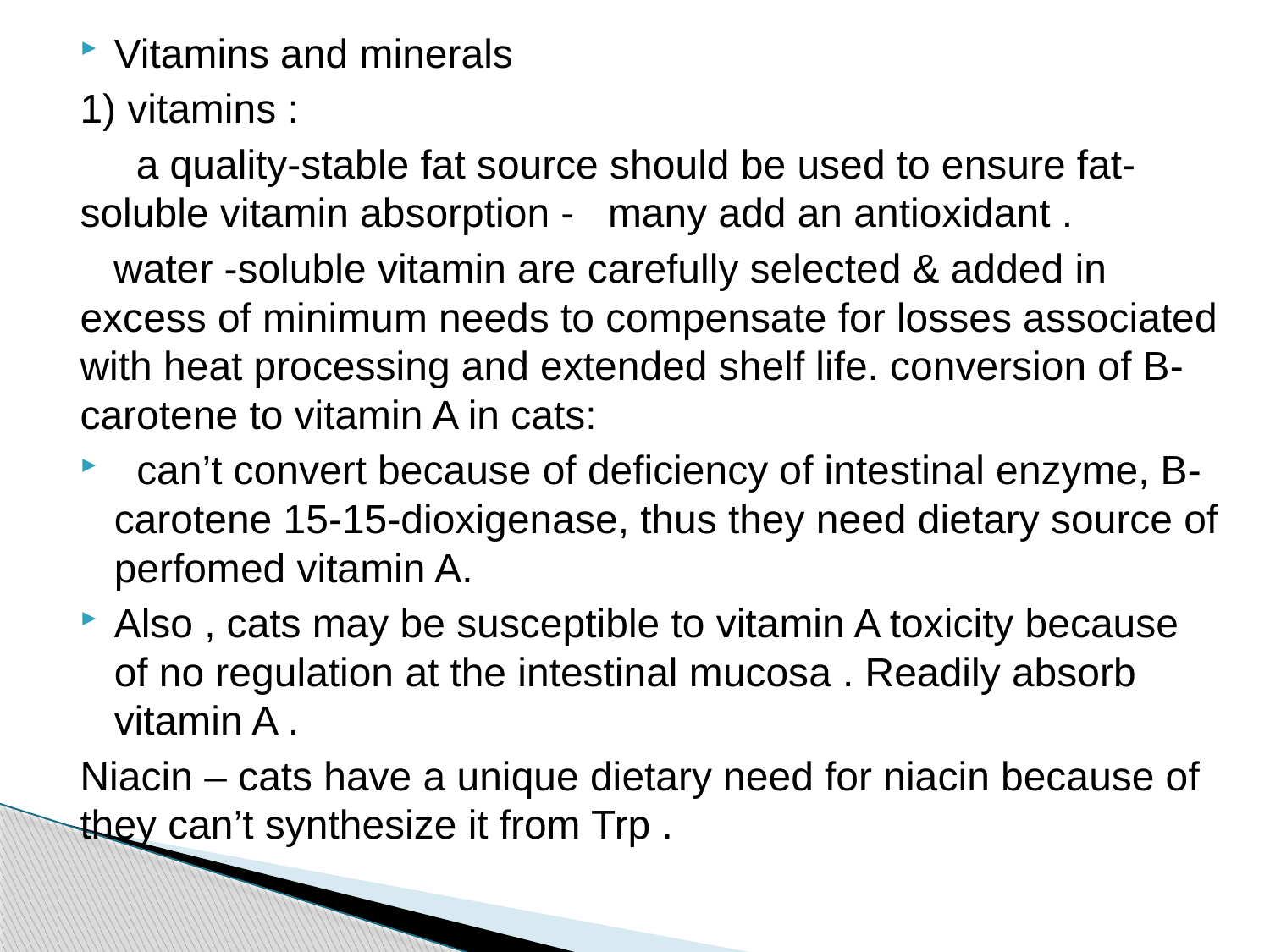

Vitamins and minerals
1) vitamins :
     a quality-stable fat source should be used to ensure fat-soluble vitamin absorption -   many add an antioxidant .
   water -soluble vitamin are carefully selected & added in excess of minimum needs to compensate for losses associated with heat processing and extended shelf life. conversion of B-carotene to vitamin A in cats:
  can’t convert because of deficiency of intestinal enzyme, B-carotene 15-15-dioxigenase, thus they need dietary source of perfomed vitamin A.
Also , cats may be susceptible to vitamin A toxicity because  of no regulation at the intestinal mucosa . Readily absorb vitamin A .
Niacin – cats have a unique dietary need for niacin because of they can’t synthesize it from Trp .